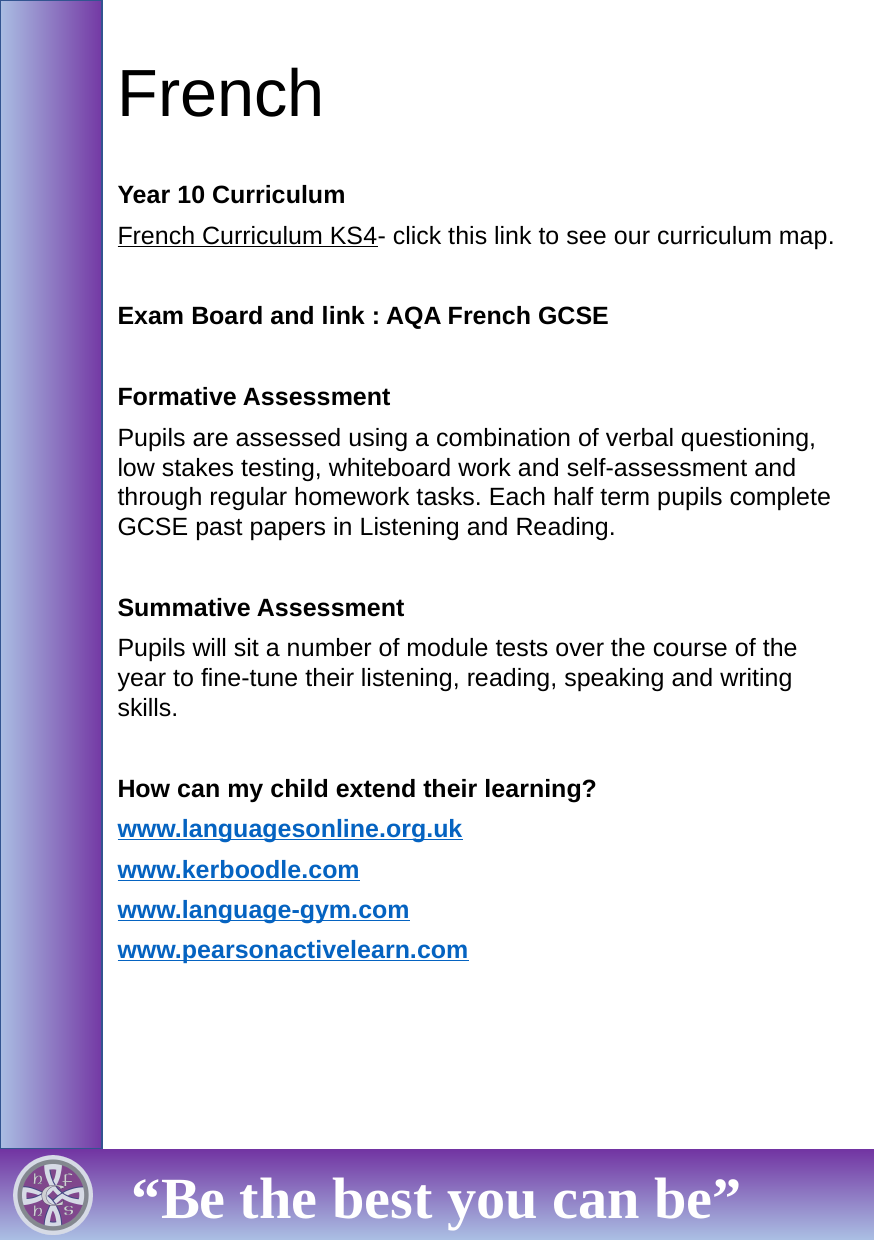

# French
Year 10 Curriculum
French Curriculum KS4- click this link to see our curriculum map.

Exam Board and link : AQA French GCSE

Formative Assessment
Pupils are assessed using a combination of verbal questioning, low stakes testing, whiteboard work and self-assessment and through regular homework tasks. Each half term pupils complete GCSE past papers in Listening and Reading.

Summative Assessment
Pupils will sit a number of module tests over the course of the year to fine-tune their listening, reading, speaking and writing skills.

How can my child extend their learning?
www.languagesonline.org.uk
www.kerboodle.com
www.language-gym.com
www.pearsonactivelearn.com